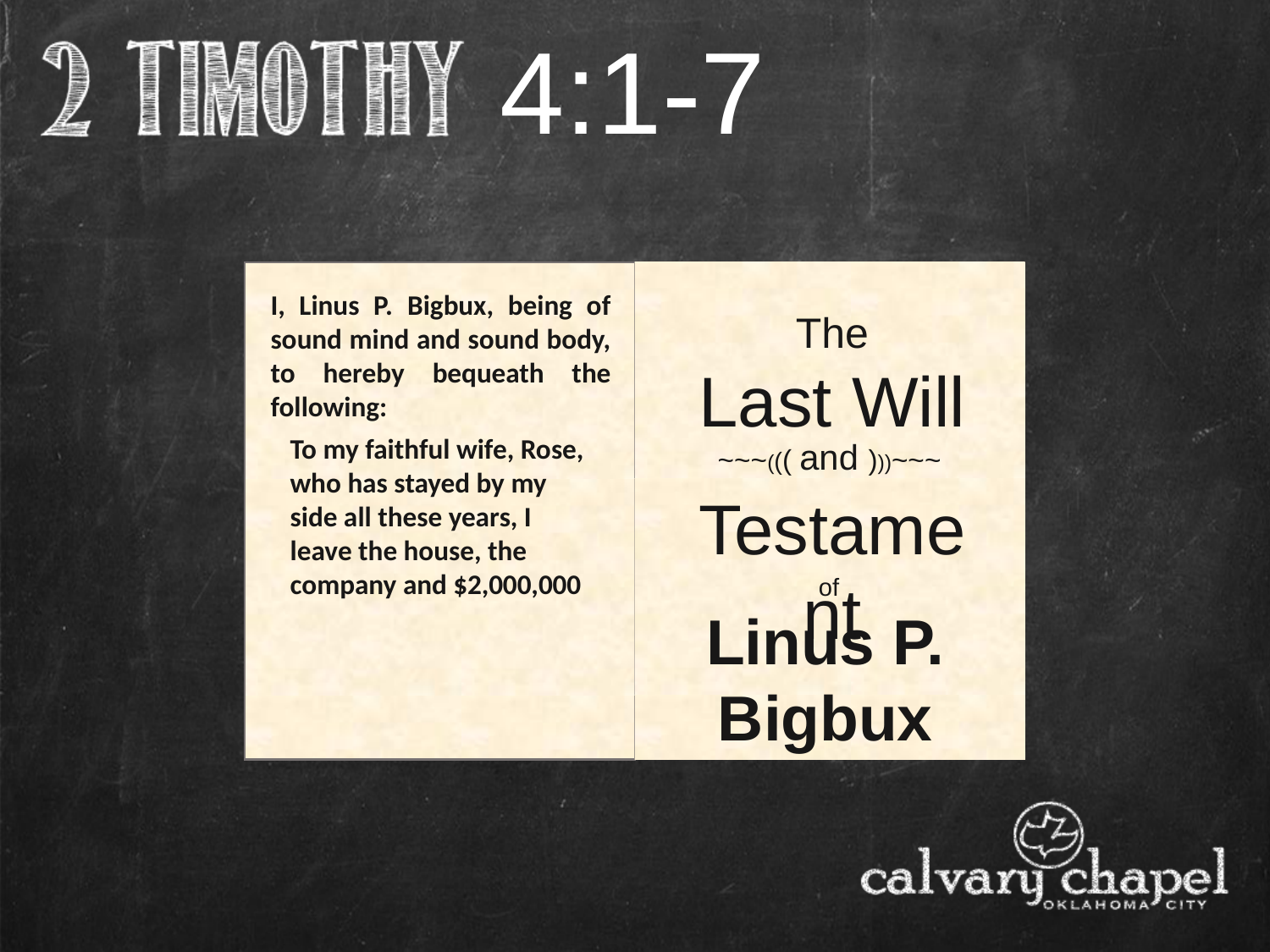

4:1-7

The
Last Will
 ~~~((( and )))~~~
Testament
 of
Linus P. Bigbux

I, Linus P. Bigbux, being of sound mind and sound body, to hereby bequeath the following:
To my beautiful daughter, Jessica, the apple of my eye, I leave the yacht, the summer cottage and  $1,000,000
To my faithful wife, Rose, who has stayed by my side all these years, I leave the house, the company and $2,000,000
To my cousin, Dan who hated me, argued with me, didn’t believe I would mention him in my will
– you’re wrong.
Hi Dan.